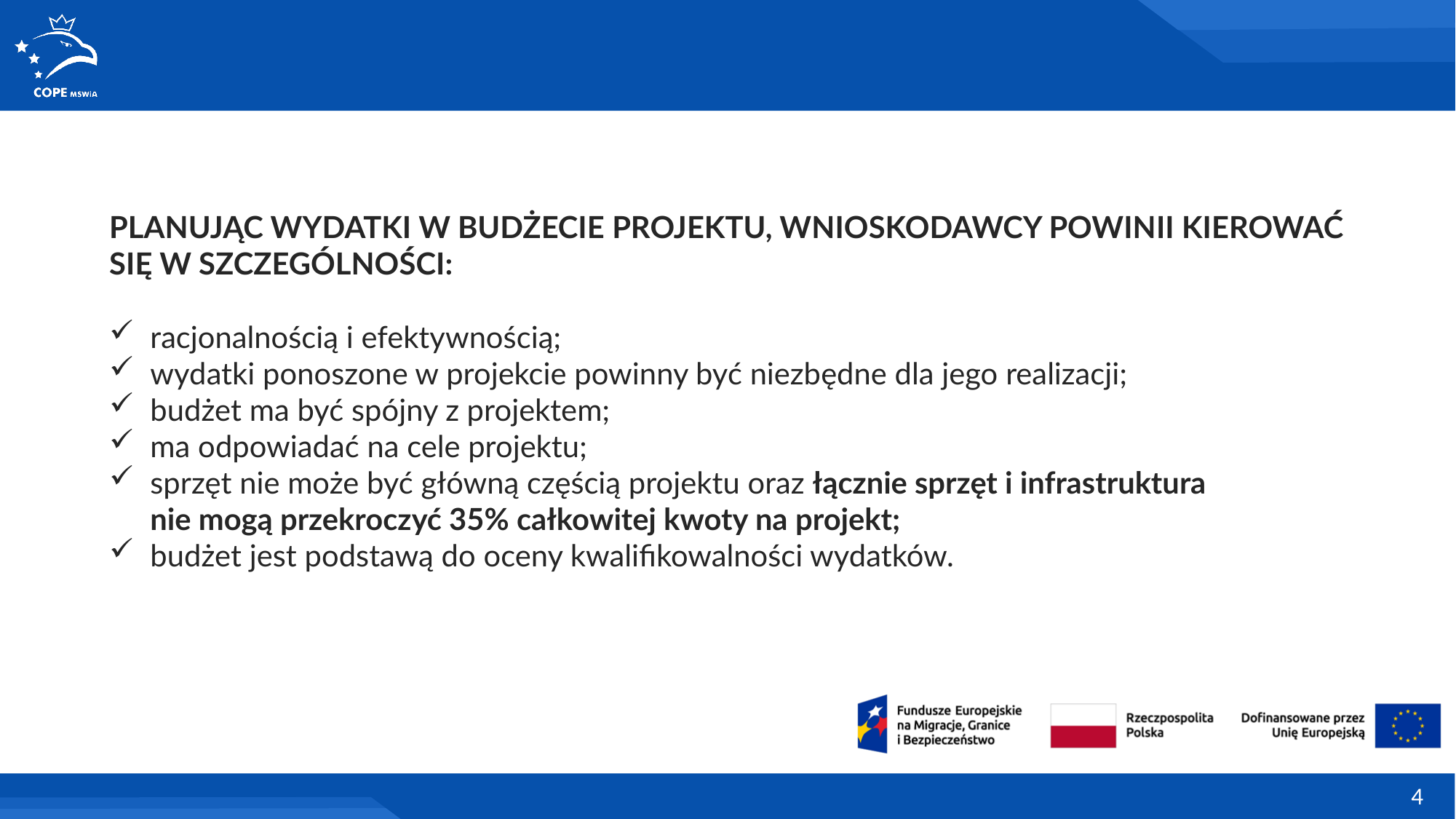

PLANUJĄC WYDATKI W BUDŻECIE PROJEKTU, WNIOSKODAWCY POWINII KIEROWAĆ SIĘ W SZCZEGÓLNOŚCI:

racjonalnością i efektywnością;
wydatki ponoszone w projekcie powinny być niezbędne dla jego realizacji;
budżet ma być spójny z projektem;
ma odpowiadać na cele projektu;
sprzęt nie może być główną częścią projektu oraz łącznie sprzęt i infrastruktura
nie mogą przekroczyć 35% całkowitej kwoty na projekt;
budżet jest podstawą do oceny kwalifikowalności wydatków.
4